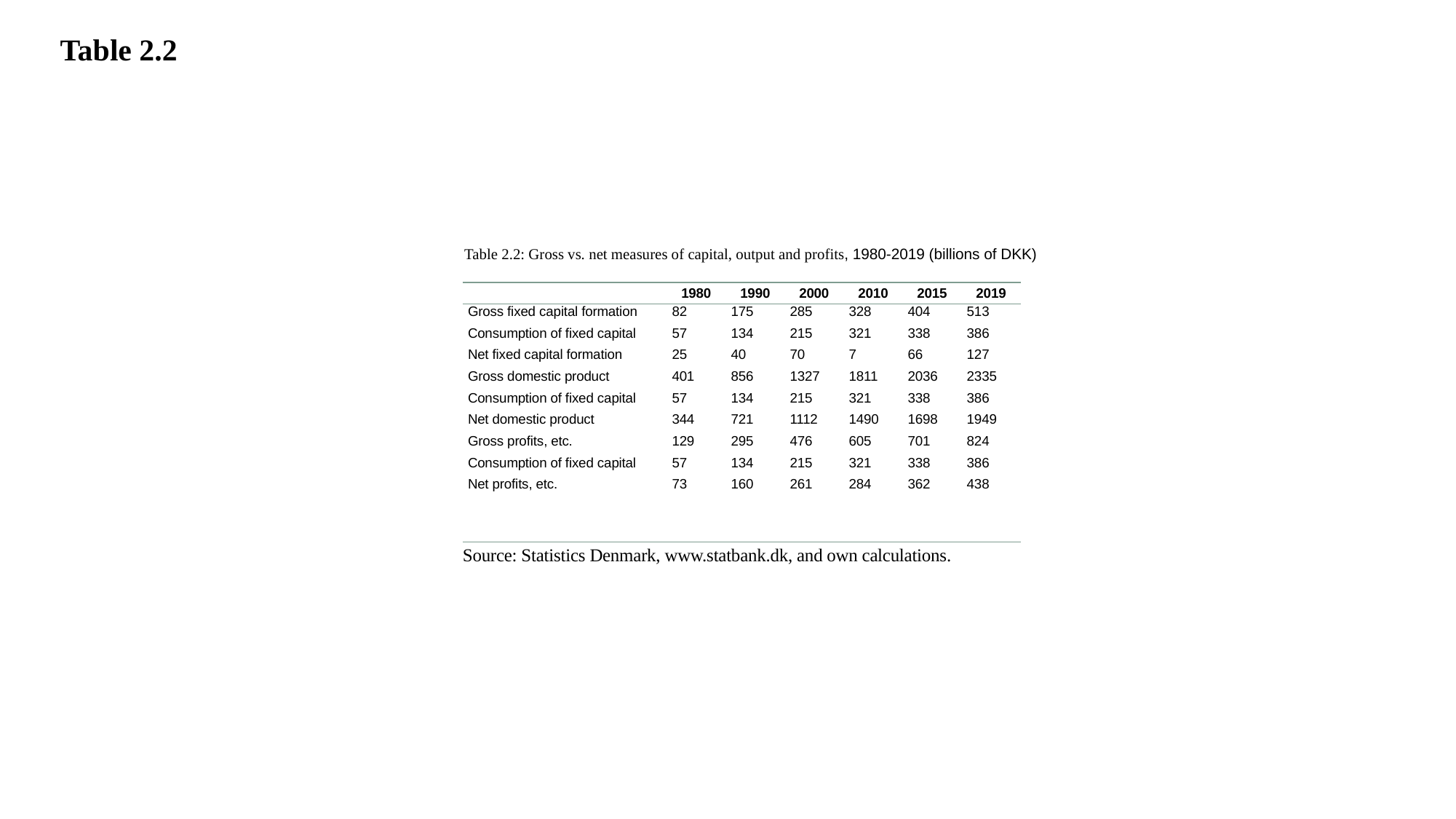

Table 2.2
Table 2.2: Gross vs. net measures of capital, output and profits, 1980-2019 (billions of DKK)

|  | 1980 | 1990 | 2000 | 2010 | 2015 | 2019 |
| --- | --- | --- | --- | --- | --- | --- |
| Gross fixed capital formation | 82 | 175 | 285 | 328 | 404 | 513 |
| Consumption of fixed capital | 57 | 134 | 215 | 321 | 338 | 386 |
| Net fixed capital formation | 25 | 40 | 70 | 7 | 66 | 127 |
| Gross domestic product | 401 | 856 | 1327 | 1811 | 2036 | 2335 |
| Consumption of fixed capital | 57 | 134 | 215 | 321 | 338 | 386 |
| Net domestic product | 344 | 721 | 1112 | 1490 | 1698 | 1949 |
| Gross profits, etc. | 129 | 295 | 476 | 605 | 701 | 824 |
| Consumption of fixed capital | 57 | 134 | 215 | 321 | 338 | 386 |
| Net profits, etc. | 73 | 160 | 261 | 284 | 362 | 438 |
| Source: Statistics Denmark, www.statbank.dk, and own calculations. |
| --- |